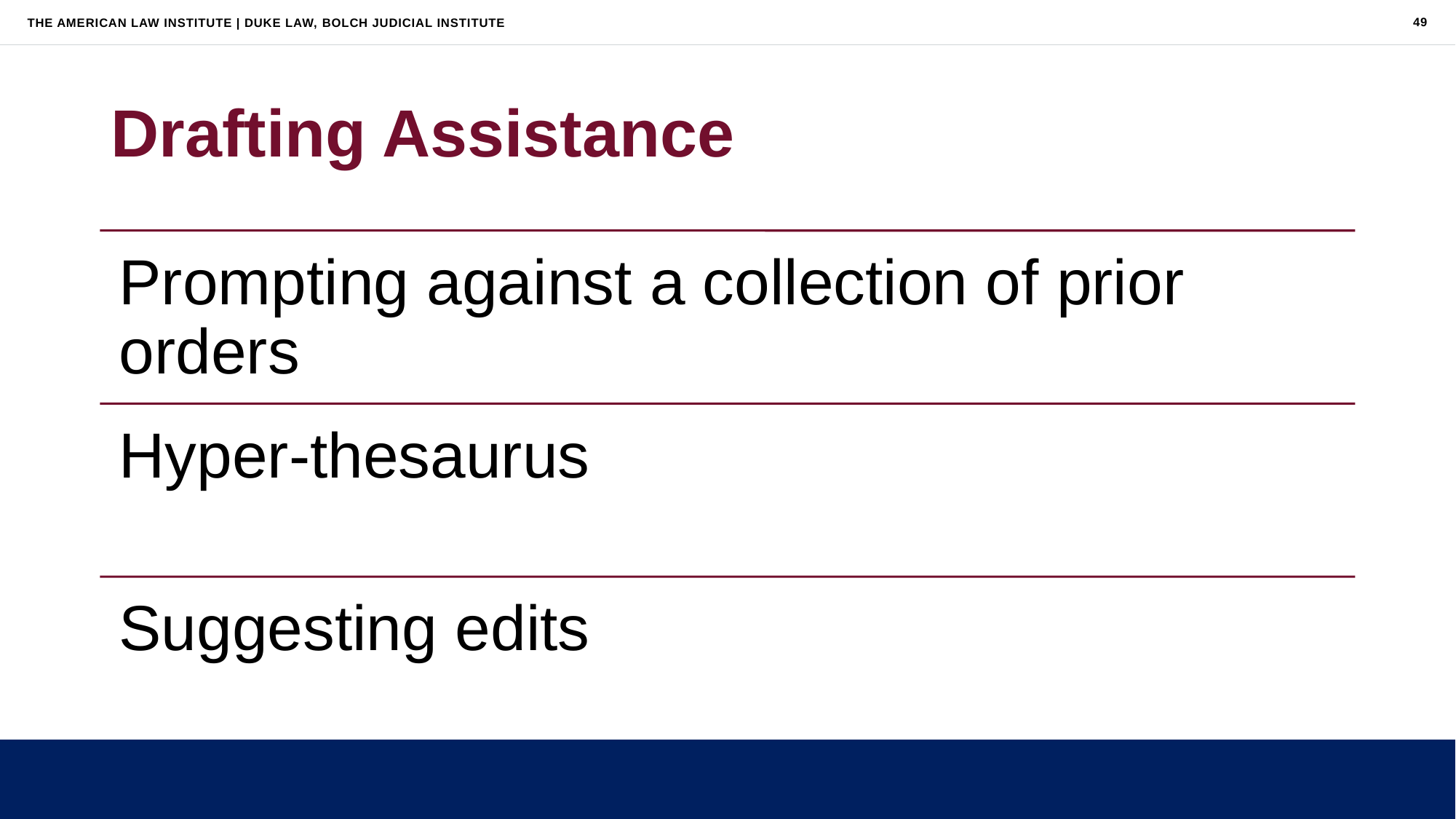

49
# Drafting Assistance
Prompting against a collection of prior orders
Hyper-thesaurus
Suggesting edits